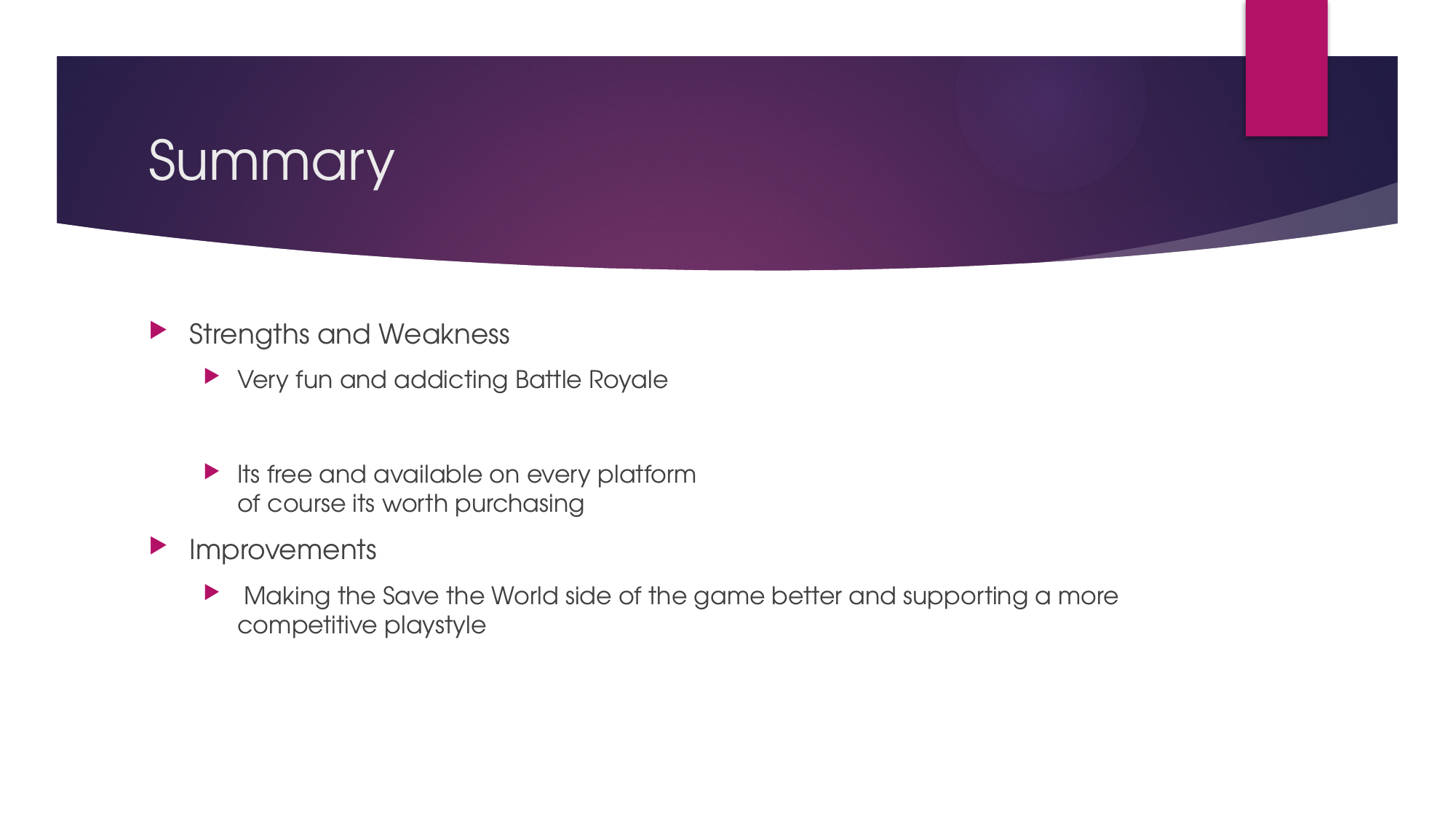

# Summary
Strengths and Weakness
Very fun and addicting Battle Royale

Its free and available on every platform
of course its worth purchasing
Improvements
 Making the Save the World side of the game better and supporting a more competitive playstyle